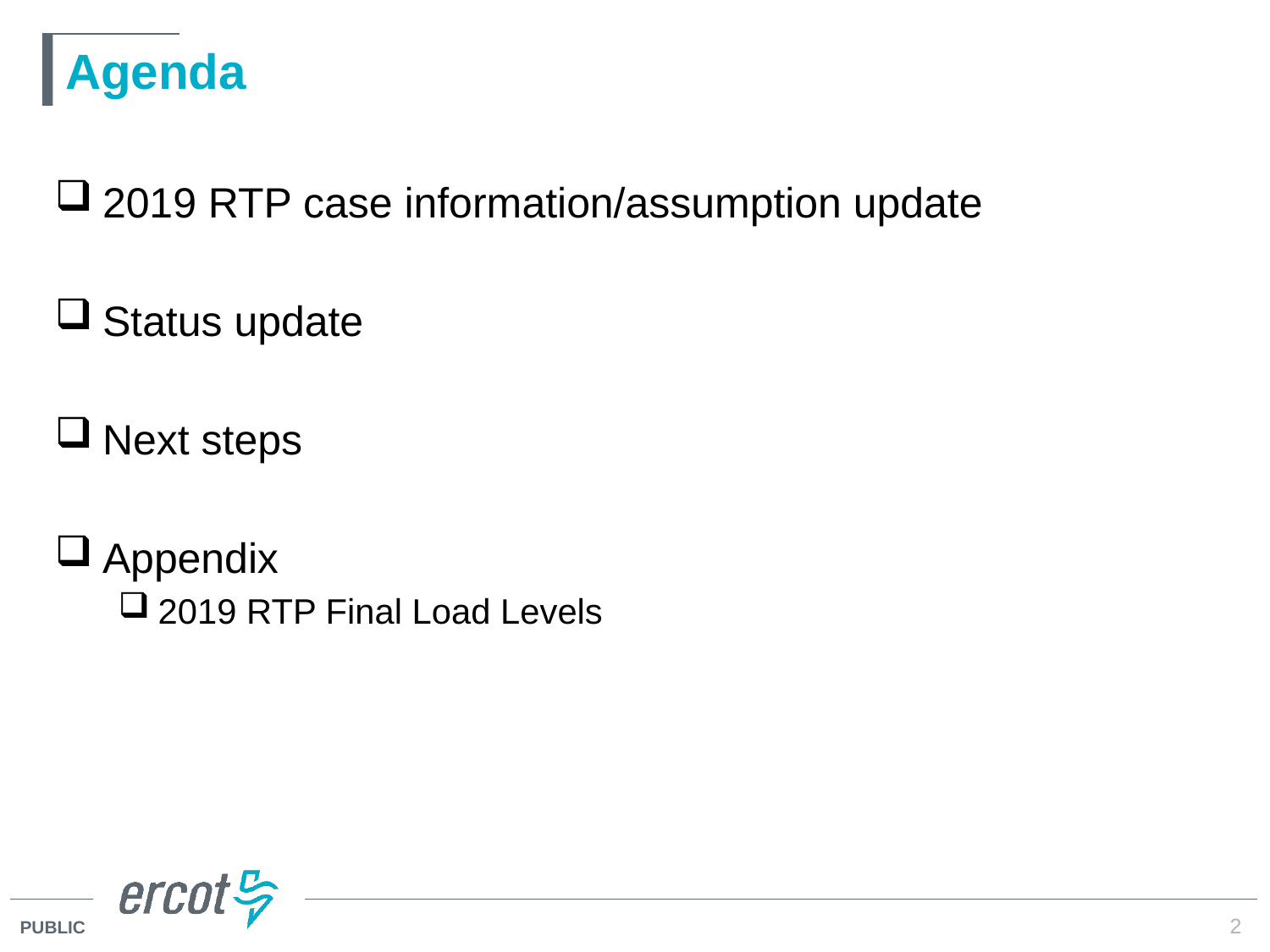

# Agenda
2019 RTP case information/assumption update

Status update

Next steps

Appendix
2019 RTP Final Load Levels
2